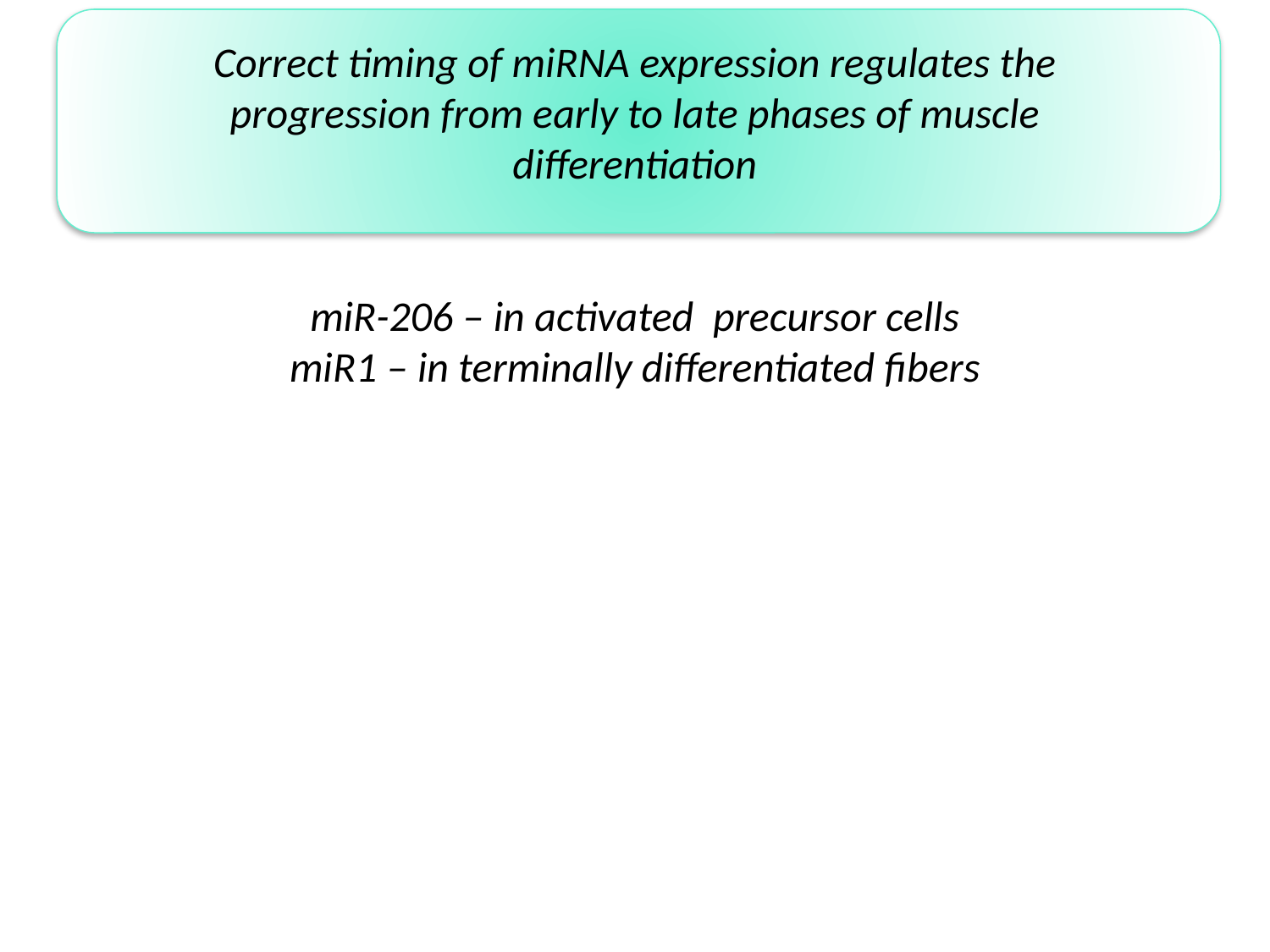

Correct timing of miRNA expression regulates the progression from early to late phases of muscle differentiation

miR-206 – in activated  precursor cells
miR1 – in terminally differentiated fibers